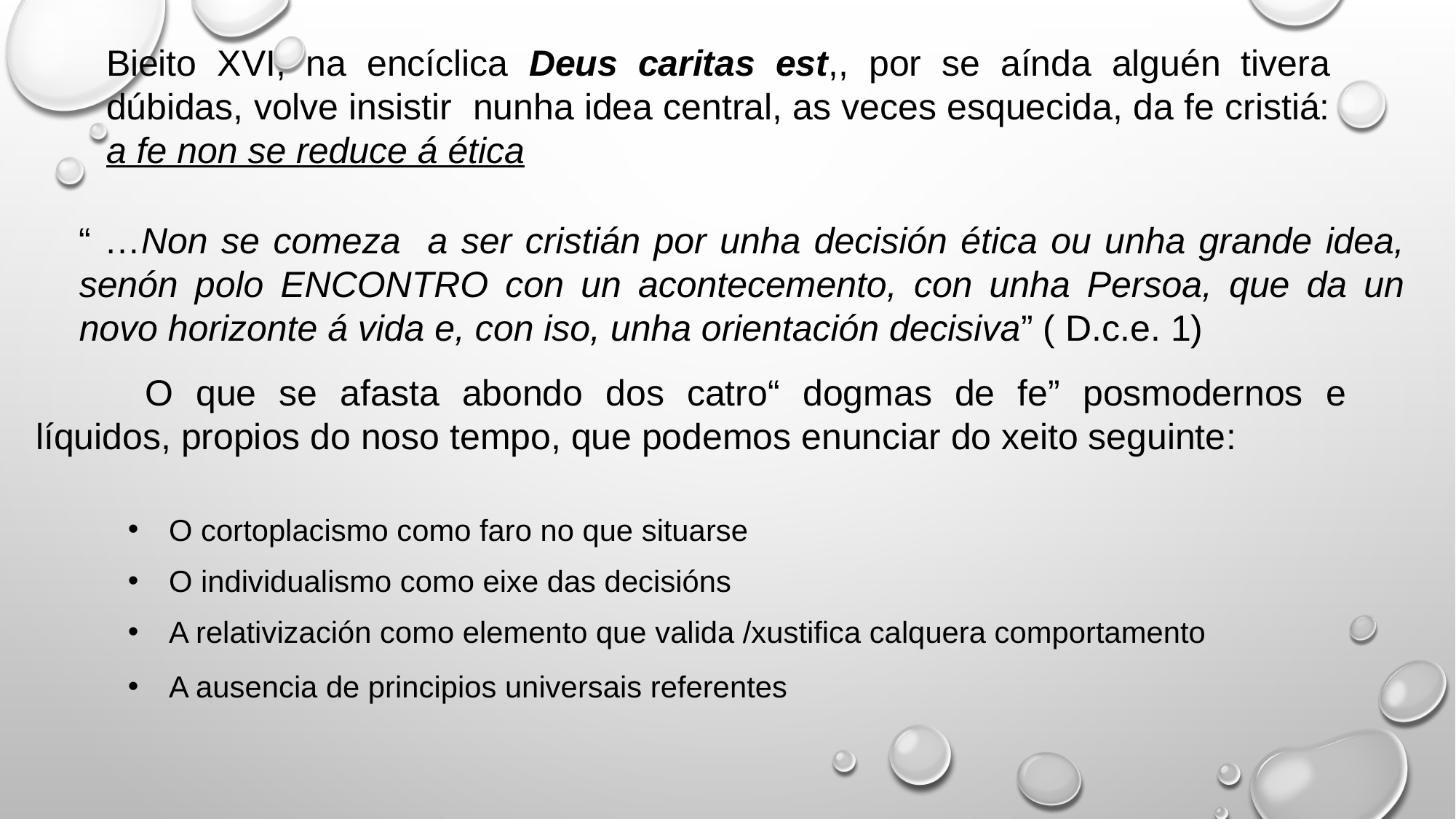

Bieito XVI, na encíclica Deus caritas est,, por se aínda alguén tivera dúbidas, volve insistir  nunha idea central, as veces esquecida, da fe cristiá: a fe non se reduce á ética
“ …Non se comeza  a ser cristián por unha decisión ética ou unha grande idea, senón polo ENCONTRO con un acontecemento, con unha Persoa, que da un novo horizonte á vida e, con iso, unha orientación decisiva” ( D.c.e. 1)
	O que se afasta abondo dos catro“ dogmas de fe” posmodernos e líquidos, propios do noso tempo, que podemos enunciar do xeito seguinte:
O cortoplacismo como faro no que situarse
O individualismo como eixe das decisións
A relativización como elemento que valida /xustifica calquera comportamento
A ausencia de principios universais referentes